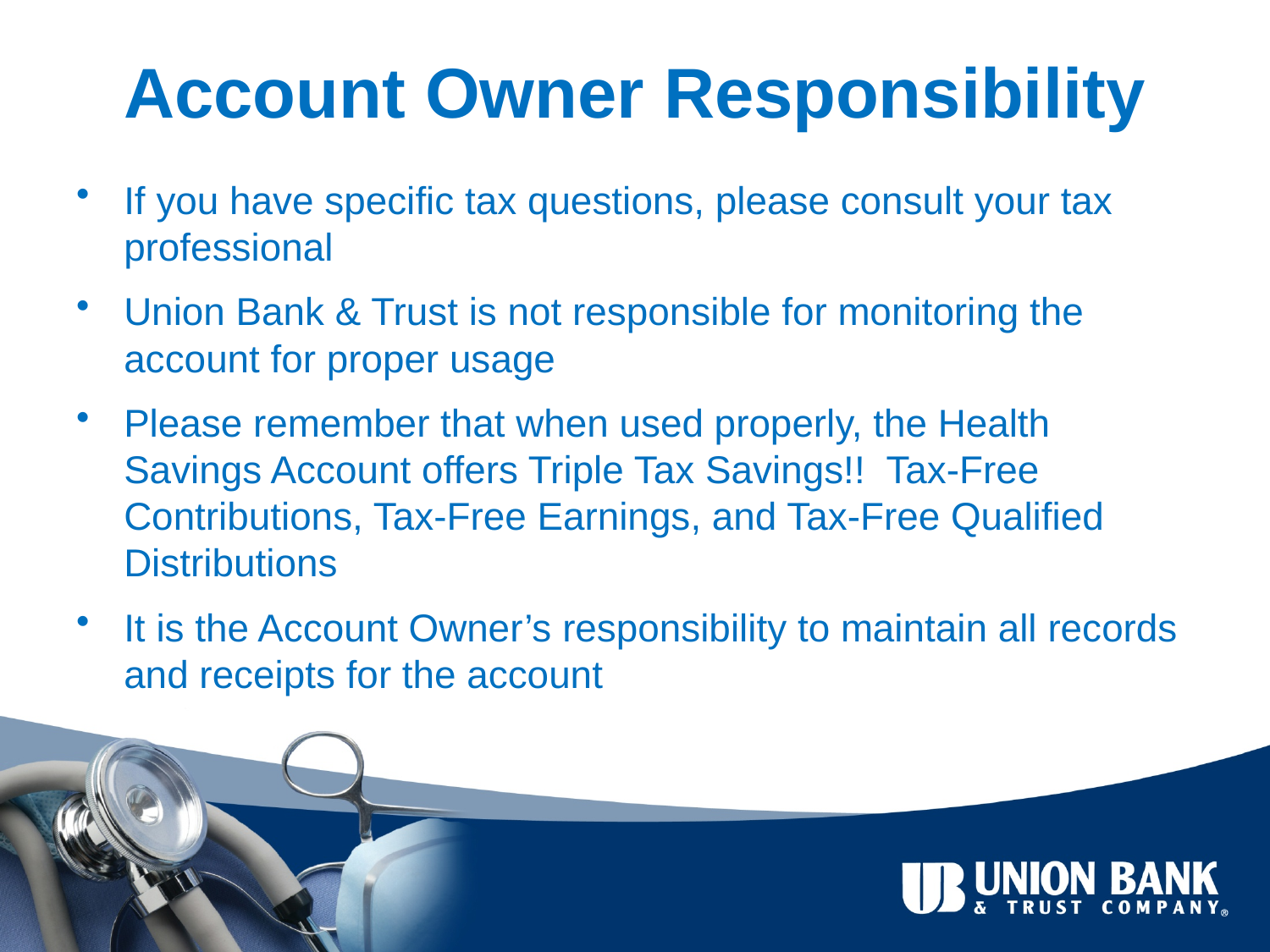

# Account Owner Responsibility
If you have specific tax questions, please consult your tax professional
Union Bank & Trust is not responsible for monitoring the account for proper usage
Please remember that when used properly, the Health Savings Account offers Triple Tax Savings!!  Tax-Free Contributions, Tax-Free Earnings, and Tax-Free Qualified Distributions
It is the Account Owner’s responsibility to maintain all records and receipts for the account